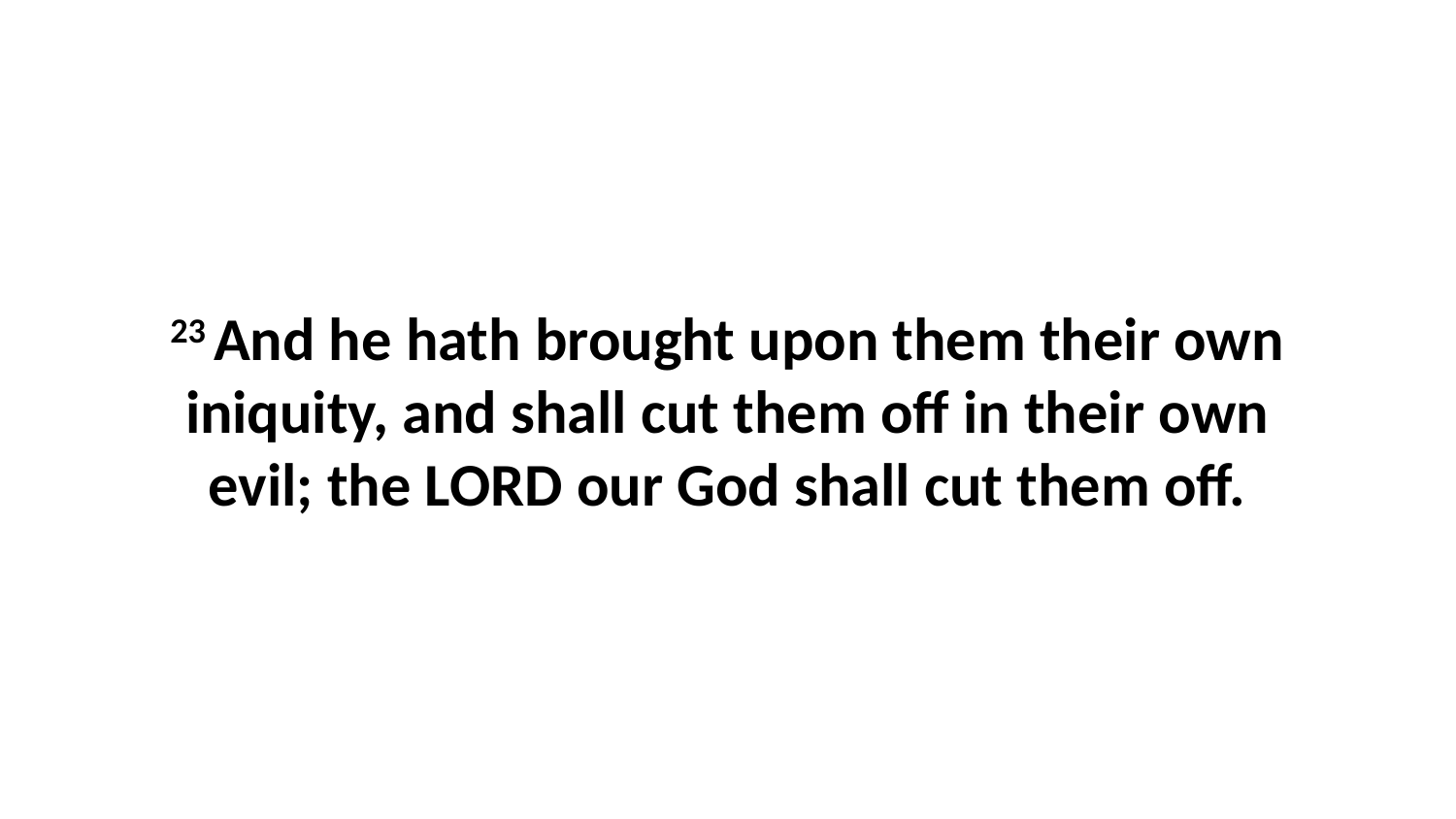

23 And he hath brought upon them their own iniquity, and shall cut them off in their own evil; the LORD our God shall cut them off.